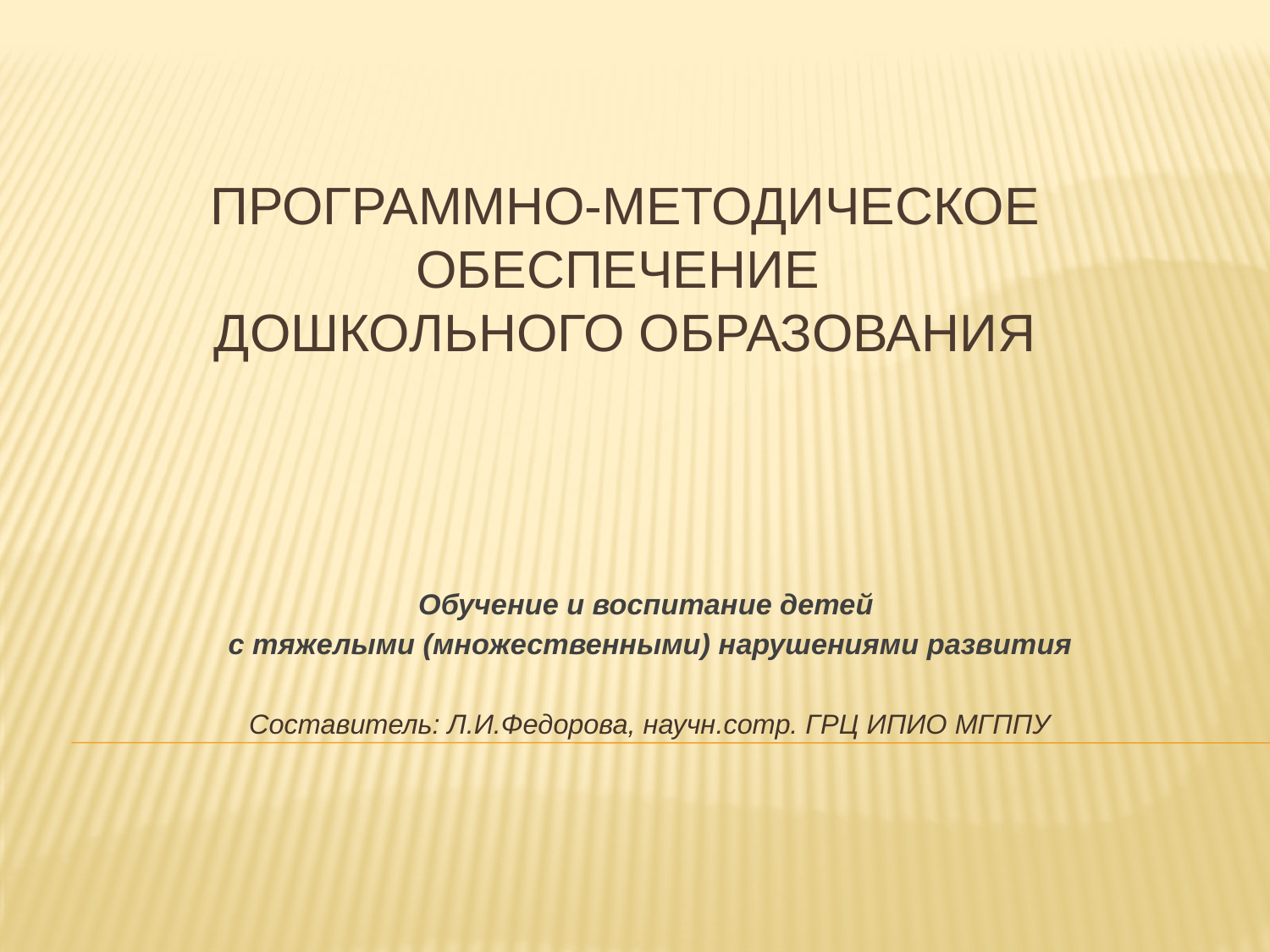

# Программно-методическое обеспечение дошкольного образования
Обучение и воспитание детей
с тяжелыми (множественными) нарушениями развития

Составитель: Л.И.Федорова, научн.сотр. ГРЦ ИПИО МГППУ